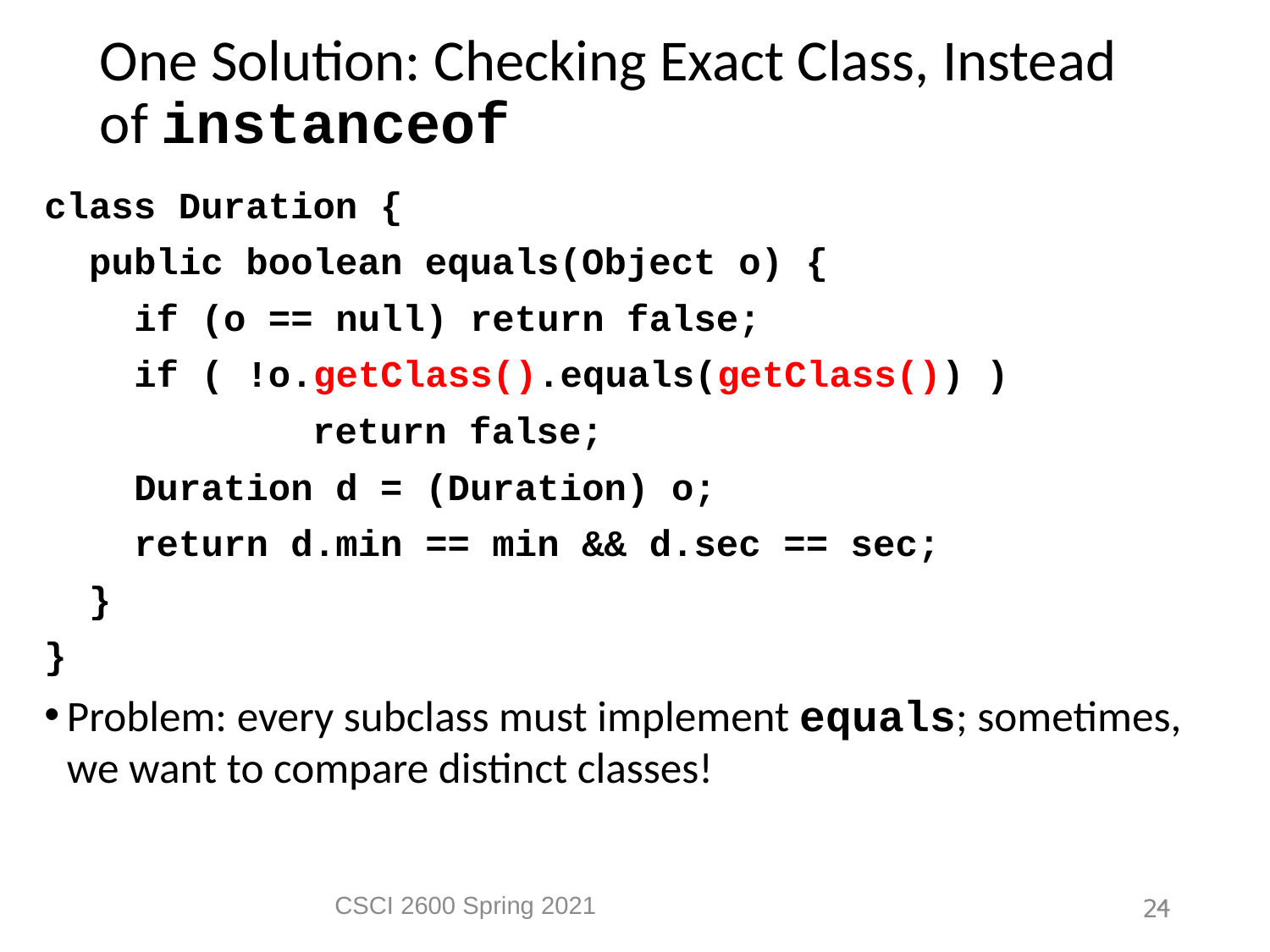

One Solution: Checking Exact Class, Instead of instanceof
class Duration {
  public boolean equals(Object o) {
    if (o == null) return false;
    if ( !o.getClass().equals(getClass()) )
	  		  return false;
    Duration d = (Duration) o;
    return d.min == min && d.sec == sec;
  }
}
Problem: every subclass must implement equals; sometimes, we want to compare distinct classes!

CSCI 2600 Spring 2021
24